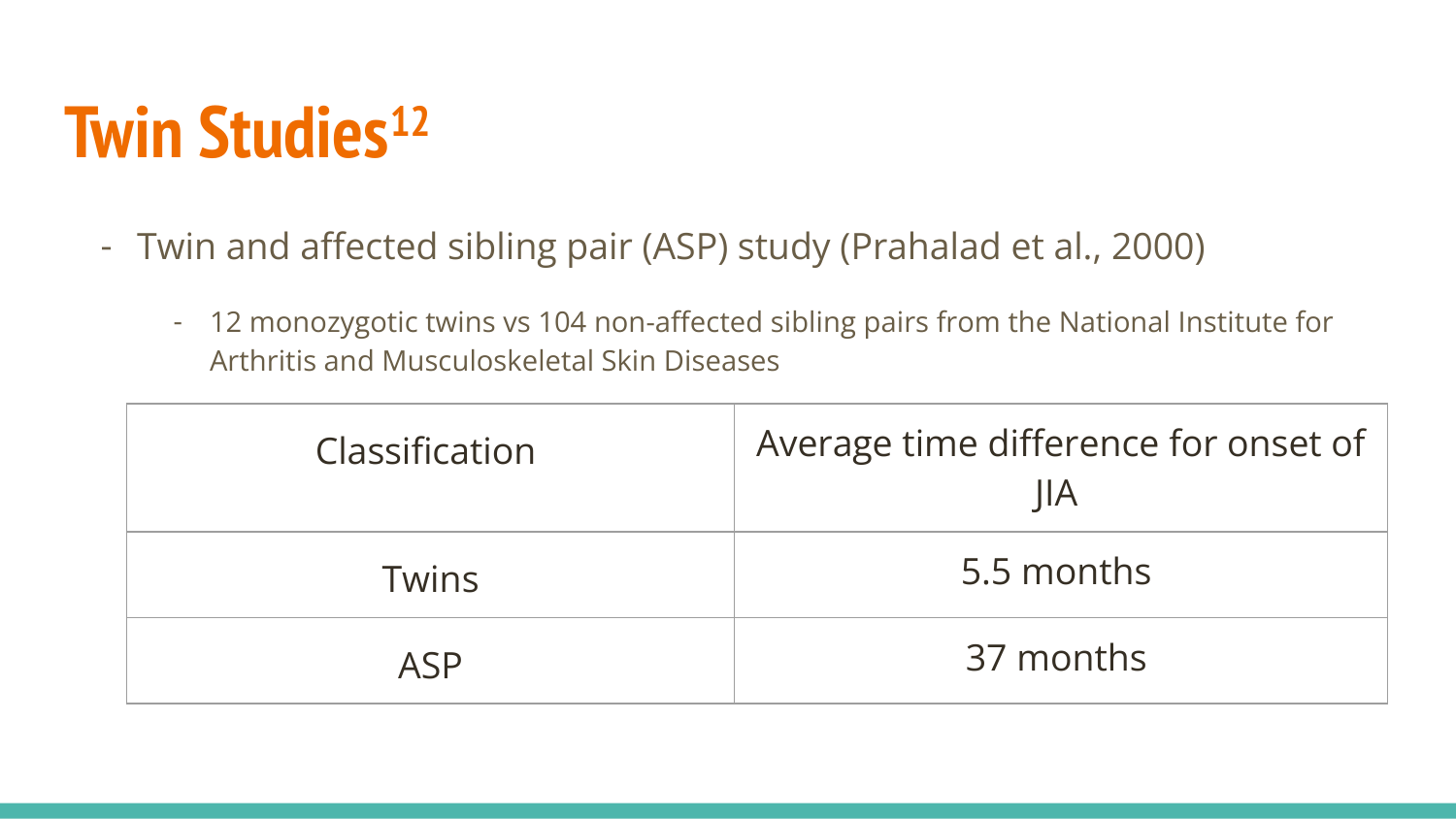

# Twin Studies12
Twin and affected sibling pair (ASP) study (Prahalad et al., 2000)
12 monozygotic twins vs 104 non-affected sibling pairs from the National Institute for Arthritis and Musculoskeletal Skin Diseases

| Classification | Average time difference for onset of JIA |
| --- | --- |
| Twins | 5.5 months |
| ASP | 37 months |